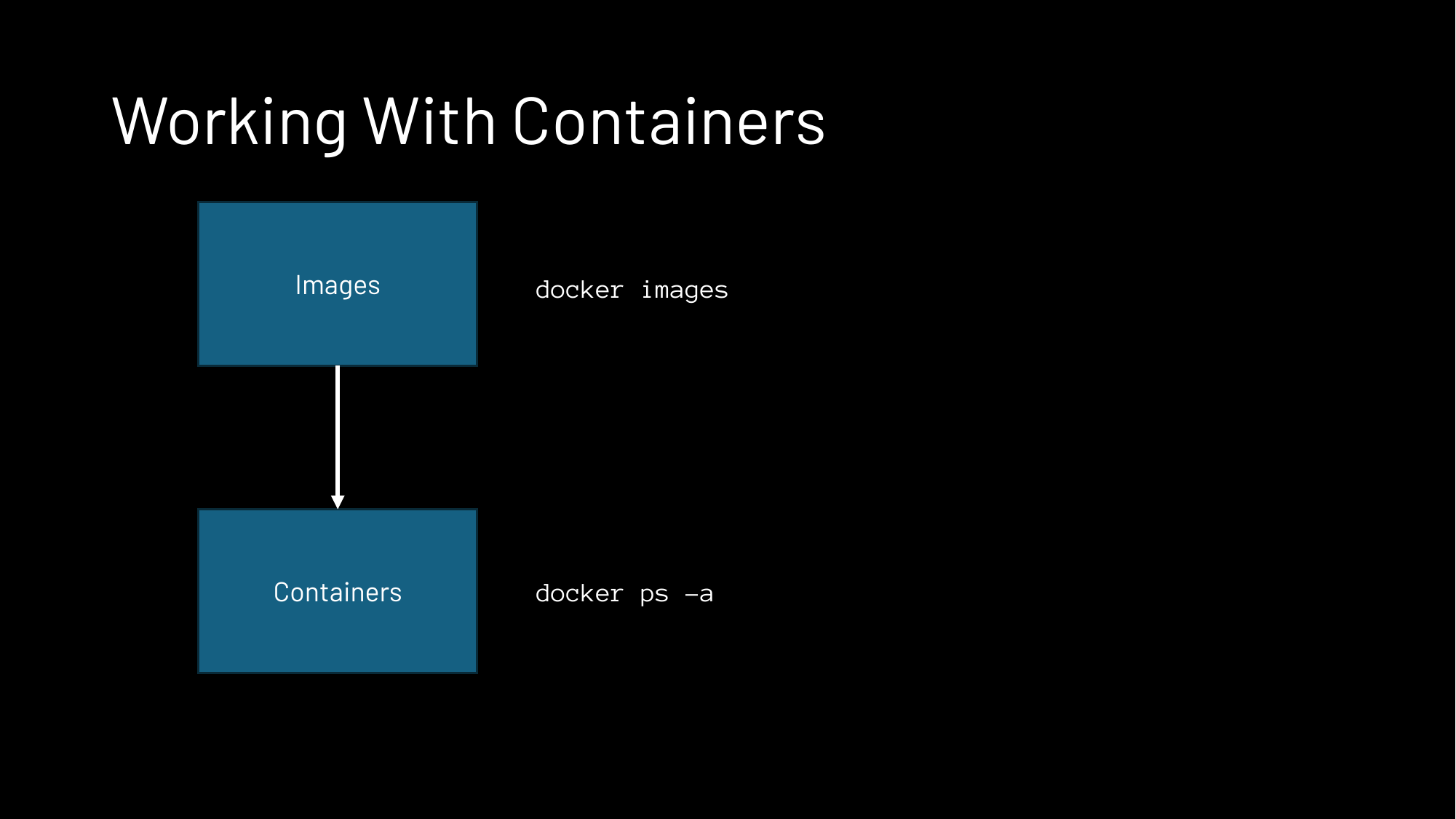

# Working With Containers
Images
docker images
Containers
docker ps -a